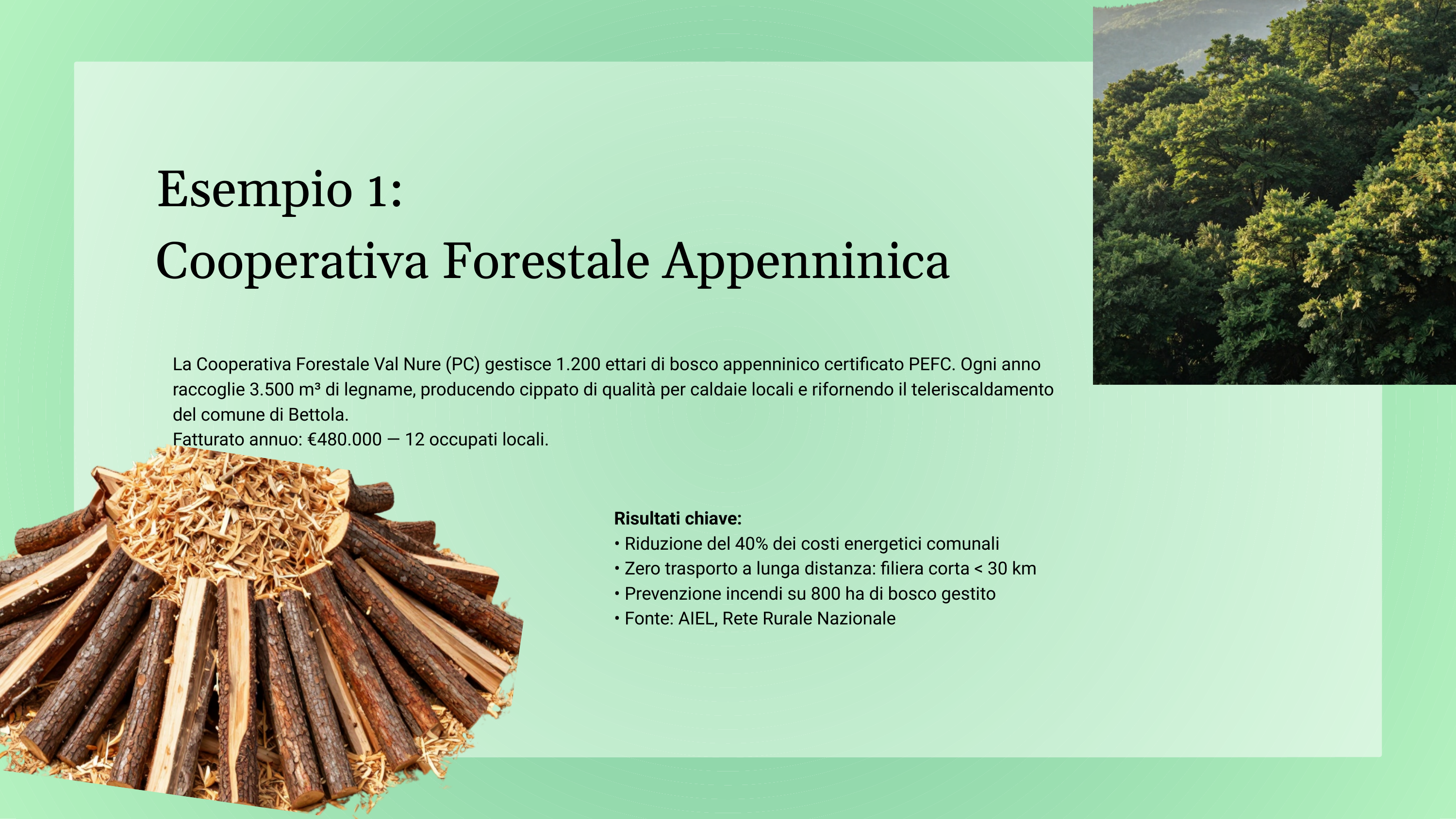

Esempio 1:
Cooperativa Forestale Appenninica
La Cooperativa Forestale Val Nure (PC) gestisce 1.200 ettari di bosco appenninico certificato PEFC. Ogni anno raccoglie 3.500 m³ di legname, producendo cippato di qualità per caldaie locali e rifornendo il teleriscaldamento del comune di Bettola.
Fatturato annuo: €480.000 — 12 occupati locali.

Risultati chiave:
• Riduzione del 40% dei costi energetici comunali
• Zero trasporto a lunga distanza: filiera corta < 30 km
• Prevenzione incendi su 800 ha di bosco gestito
• Fonte: AIEL, Rete Rurale Nazionale